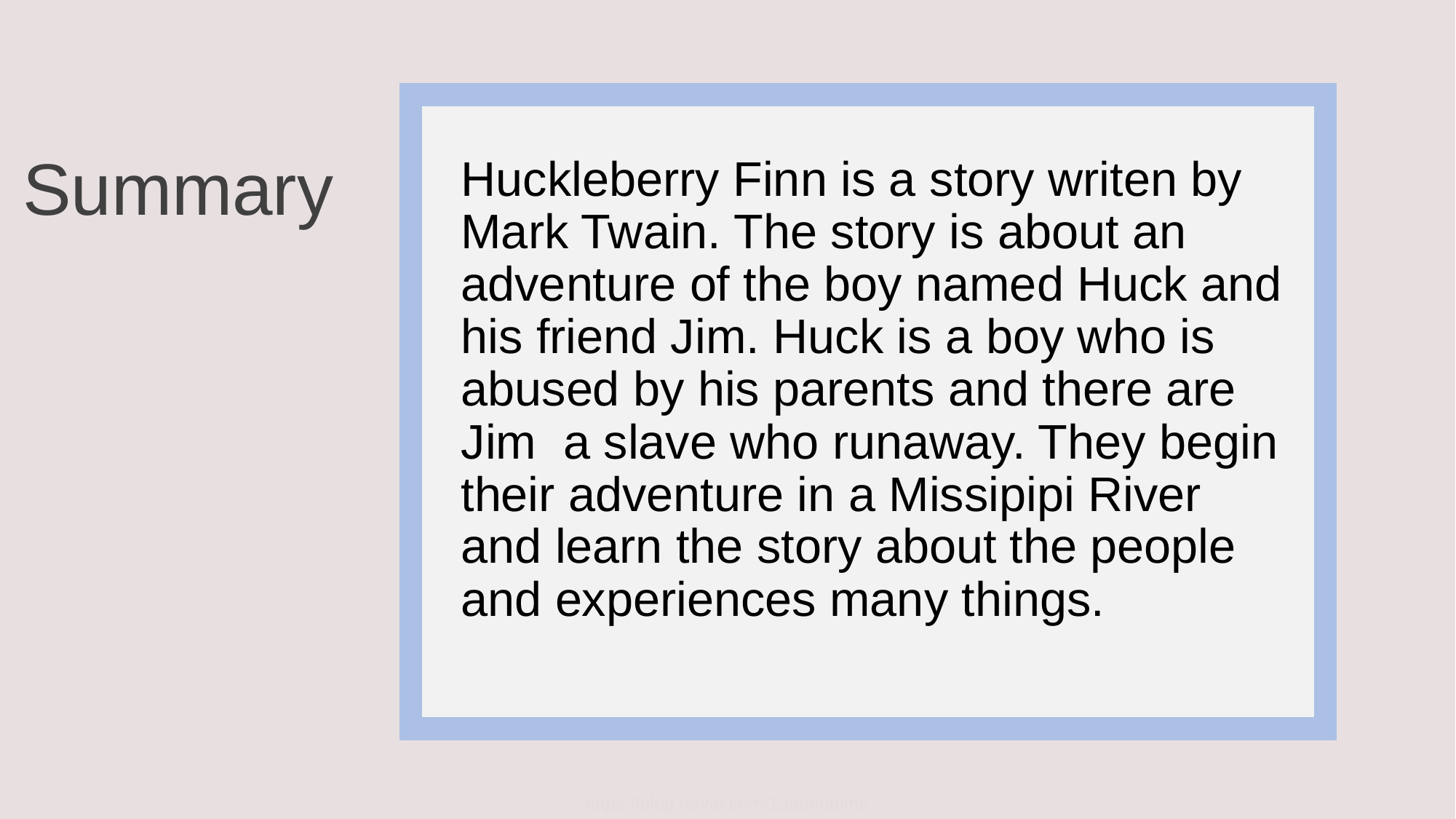

# Summary
Huckleberry Finn is a story writen by Mark Twain. The story is about an adventure of the boy named Huck and his friend Jim. Huck is a boy who is abused by his parents and there are Jim  a slave who runaway. They begin their adventure in a Missipipi River and learn the story about the people and experiences many things.
https://blog.naver.com/13abouttime